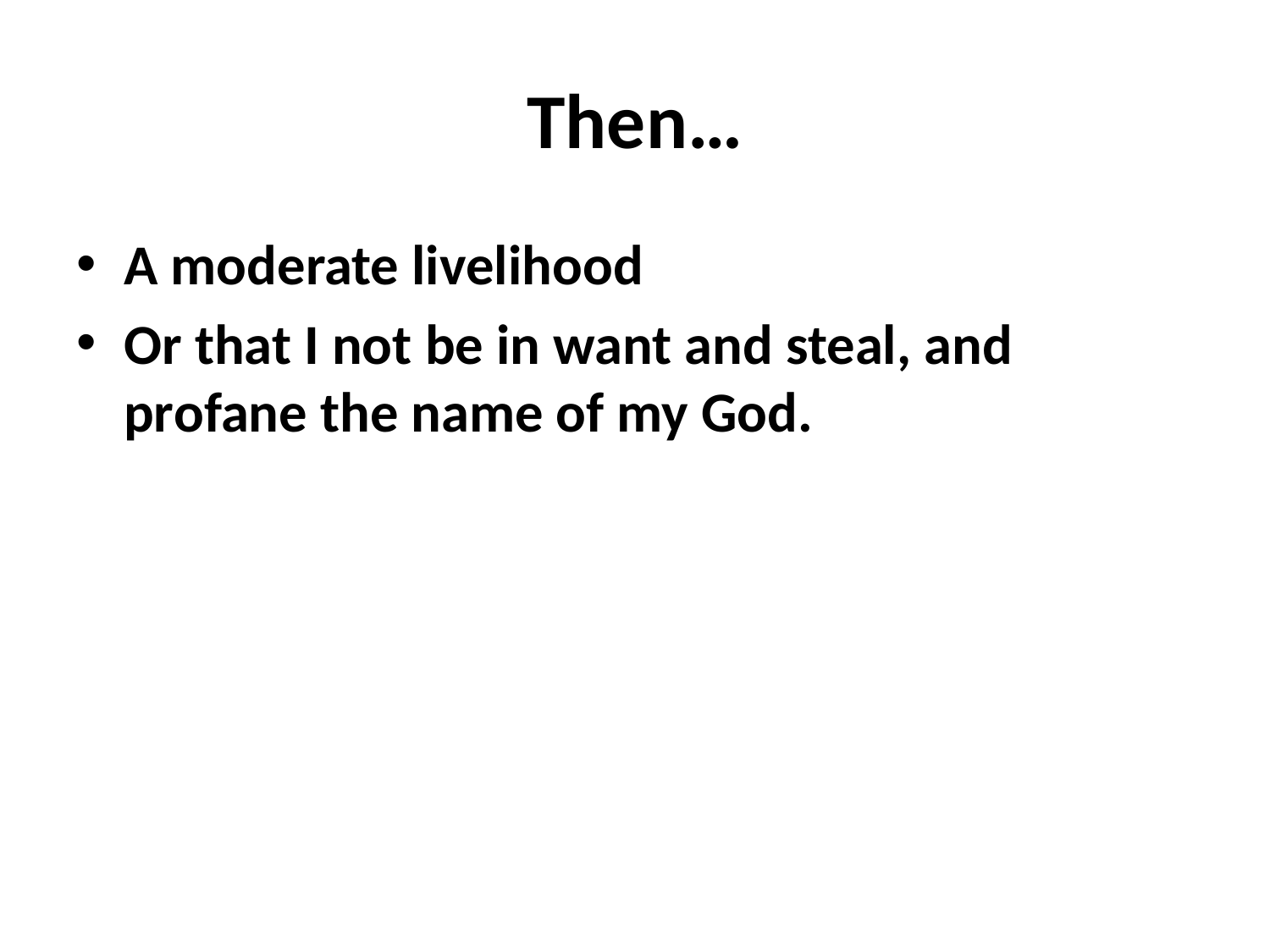

# Then…
A moderate livelihood
Or that I not be in want and steal, and profane the name of my God.